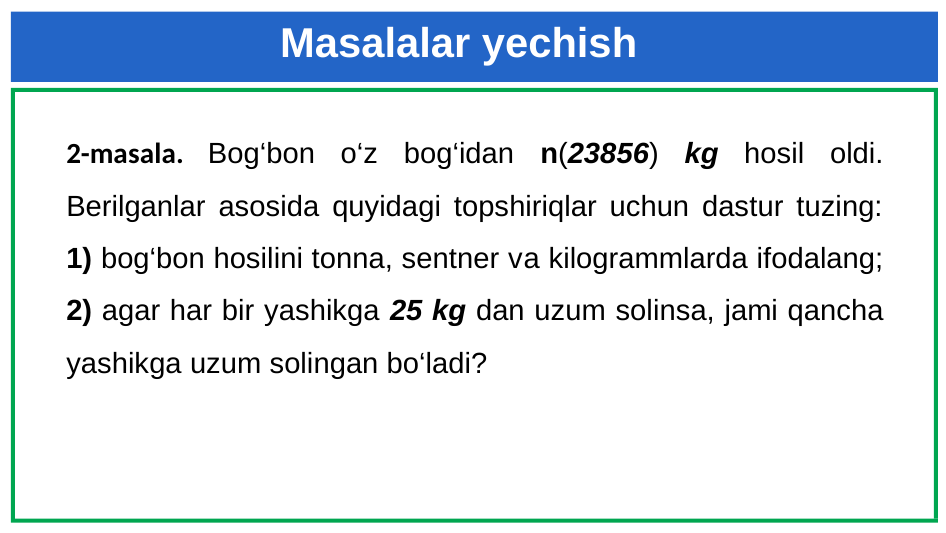

Masalalar yechish
2-masala. Bog‘bon o‘z bog‘idan n(23856) kg hosil oldi. Berilganlar asosida quyidagi topshiriqlar uchun dastur tuzing: 1) bog‘bon hosilini tonna, sentner vа kilogrammlarda ifodalang; 2) agar har bir yashikga 25 kg dan uzum solinsa, jami qancha yashikga uzum solingan bo‘ladi?